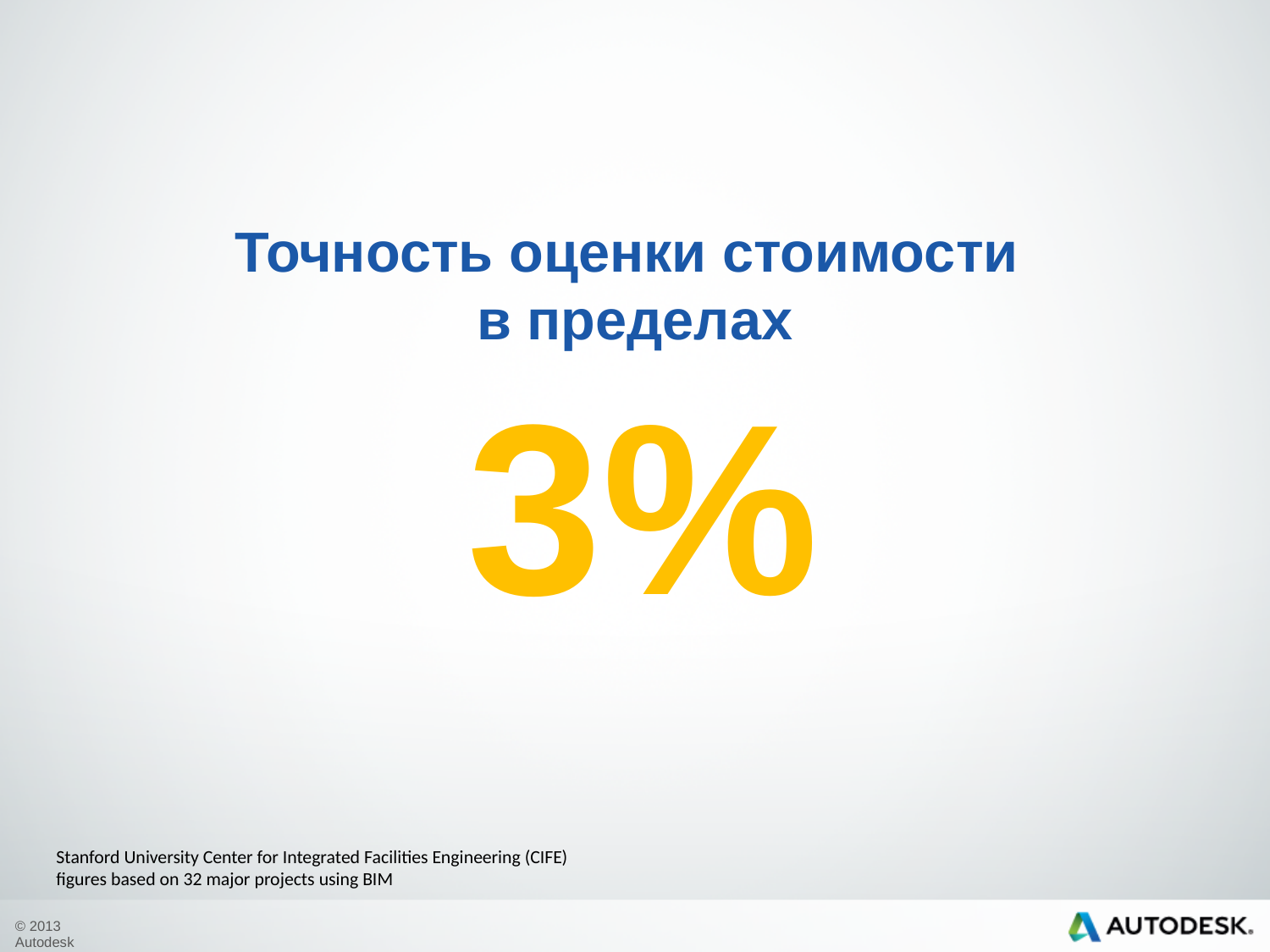

Точность оценки стоимости
в пределах
 3%
Stanford University Center for Integrated Facilities Engineering (CIFE) figures based on 32 major projects using BIM